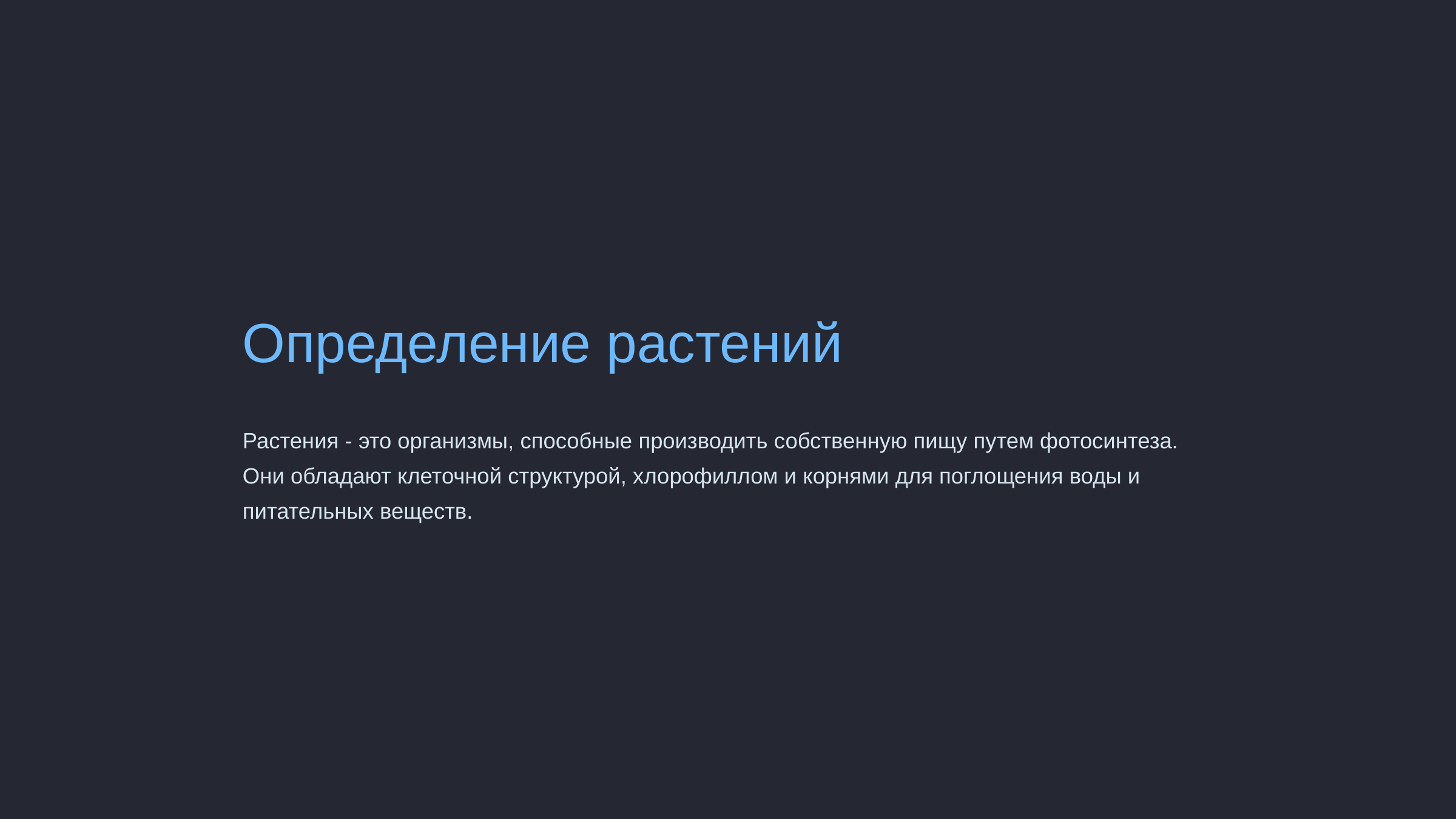

newUROKI.net
Определение растений
Растения - это организмы, способные производить собственную пищу путем фотосинтеза. Они обладают клеточной структурой, хлорофиллом и корнями для поглощения воды и питательных веществ.